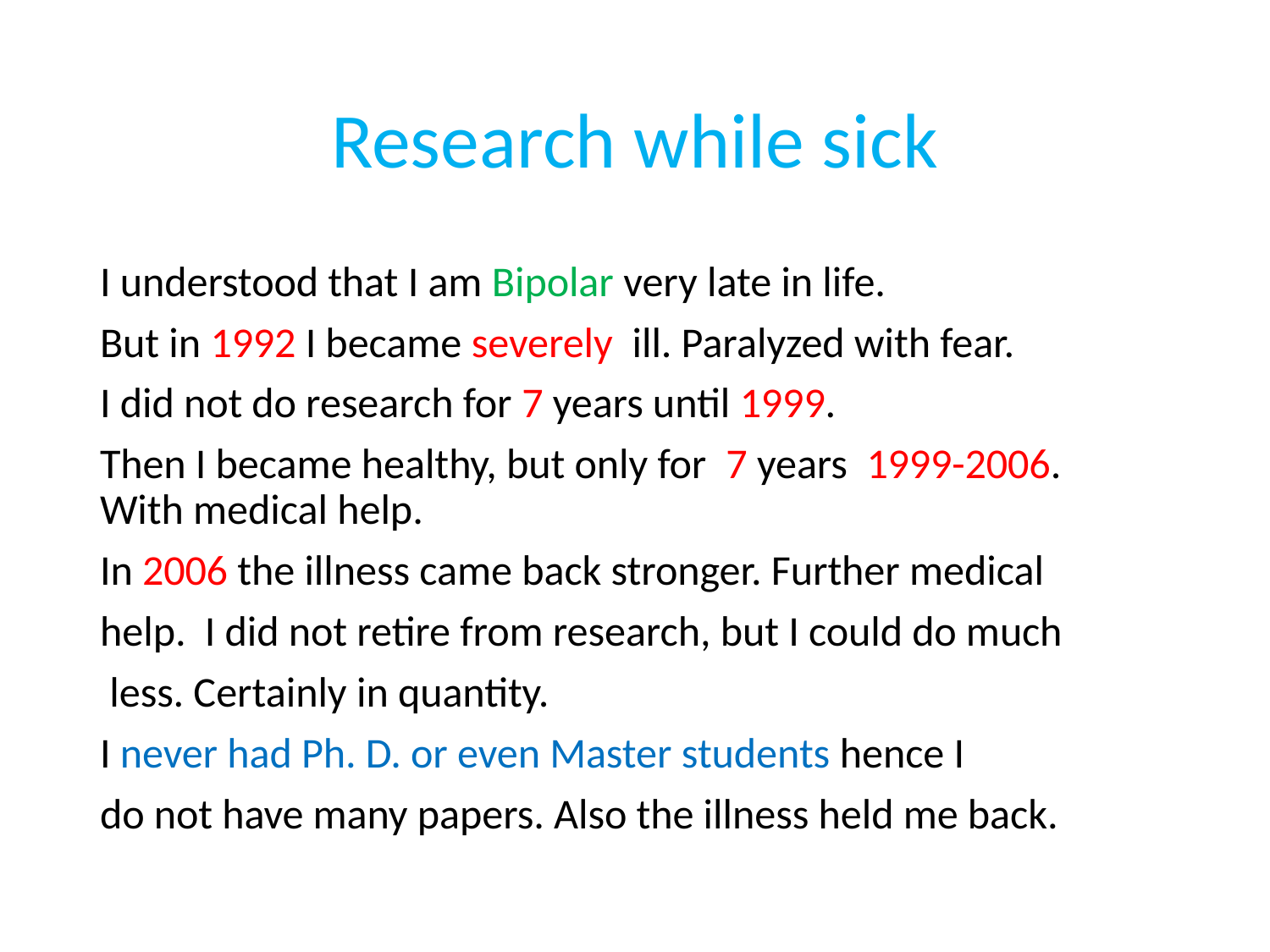

# Research while sick
I understood that I am Bipolar very late in life.
But in 1992 I became severely  ill. Paralyzed with fear.
I did not do research for 7 years until 1999.
Then I became healthy, but only for  7 years  1999-2006.   With medical help.
In 2006 the illness came back stronger. Further medical
help.  I did not retire from research, but I could do much
 less. Certainly in quantity.
I never had Ph. D. or even Master students hence I
do not have many papers. Also the illness held me back.